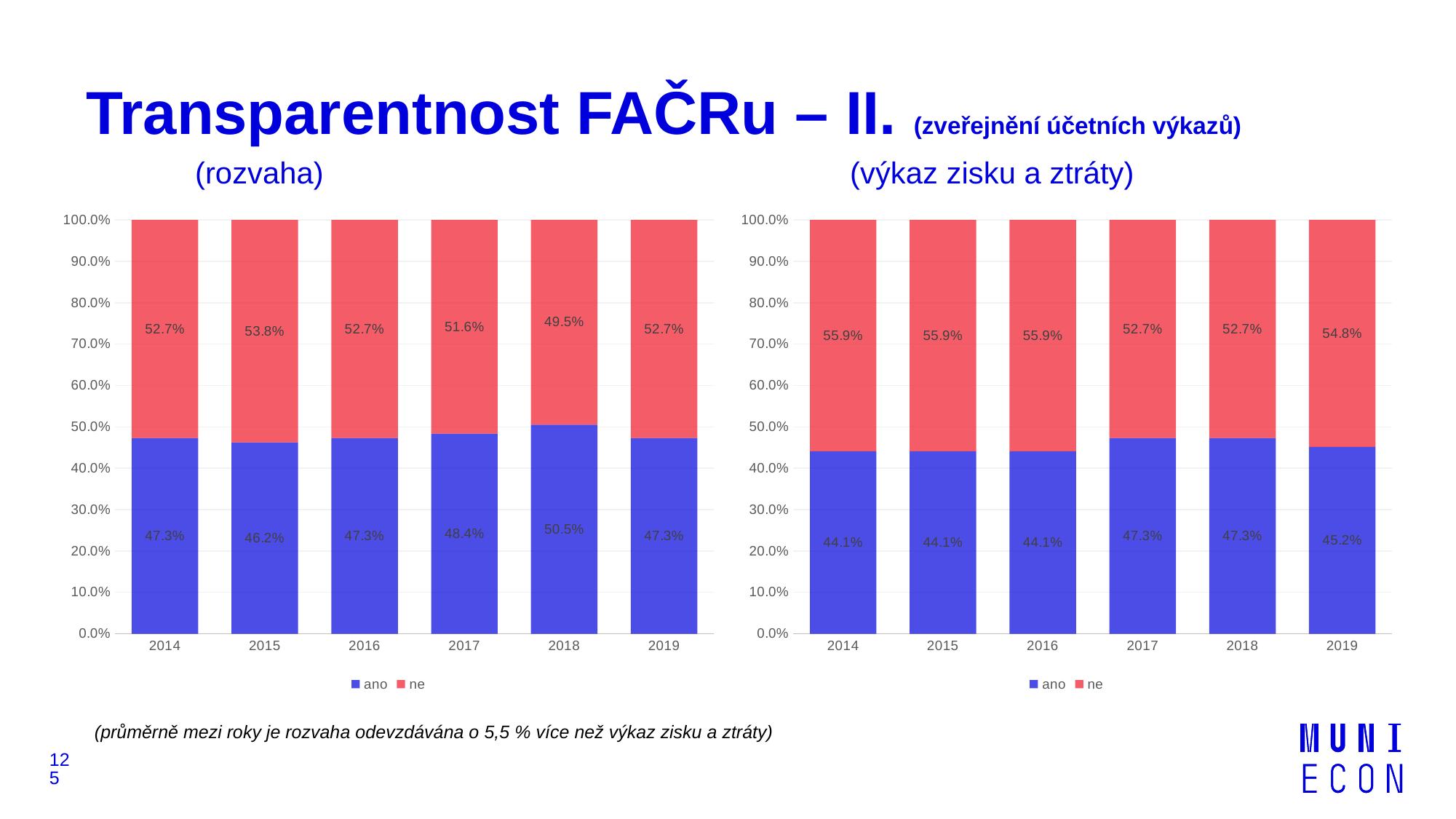

# Transparentnost FAČRu – II. (zveřejnění účetních výkazů)
	(rozvaha)					(výkaz zisku a ztráty)

### Chart

| Category | ano | ne |
|---|---|---|
| 2014 | 0.4731182795698925 | 0.5268817204301075 |
| 2015 | 0.46236559139784944 | 0.5376344086021505 |
| 2016 | 0.4731182795698925 | 0.5268817204301075 |
| 2017 | 0.4838709677419355 | 0.5161290322580645 |
| 2018 | 0.5053763440860215 | 0.4946236559139785 |
| 2019 | 0.4731182795698925 | 0.5268817204301075 |

(průměrně mezi roky je rozvaha odevzdávána o 5,5 % více než výkaz zisku a ztráty)

### Chart

| Category | ano | ne |
|---|---|---|
| 2014 | 0.44086021505376344 | 0.5591397849462365 |
| 2015 | 0.44086021505376344 | 0.5591397849462365 |
| 2016 | 0.44086021505376344 | 0.5591397849462365 |
| 2017 | 0.4731182795698925 | 0.5268817204301075 |
| 2018 | 0.4731182795698925 | 0.5268817204301075 |
| 2019 | 0.45161290322580644 | 0.5483870967741935 |
125